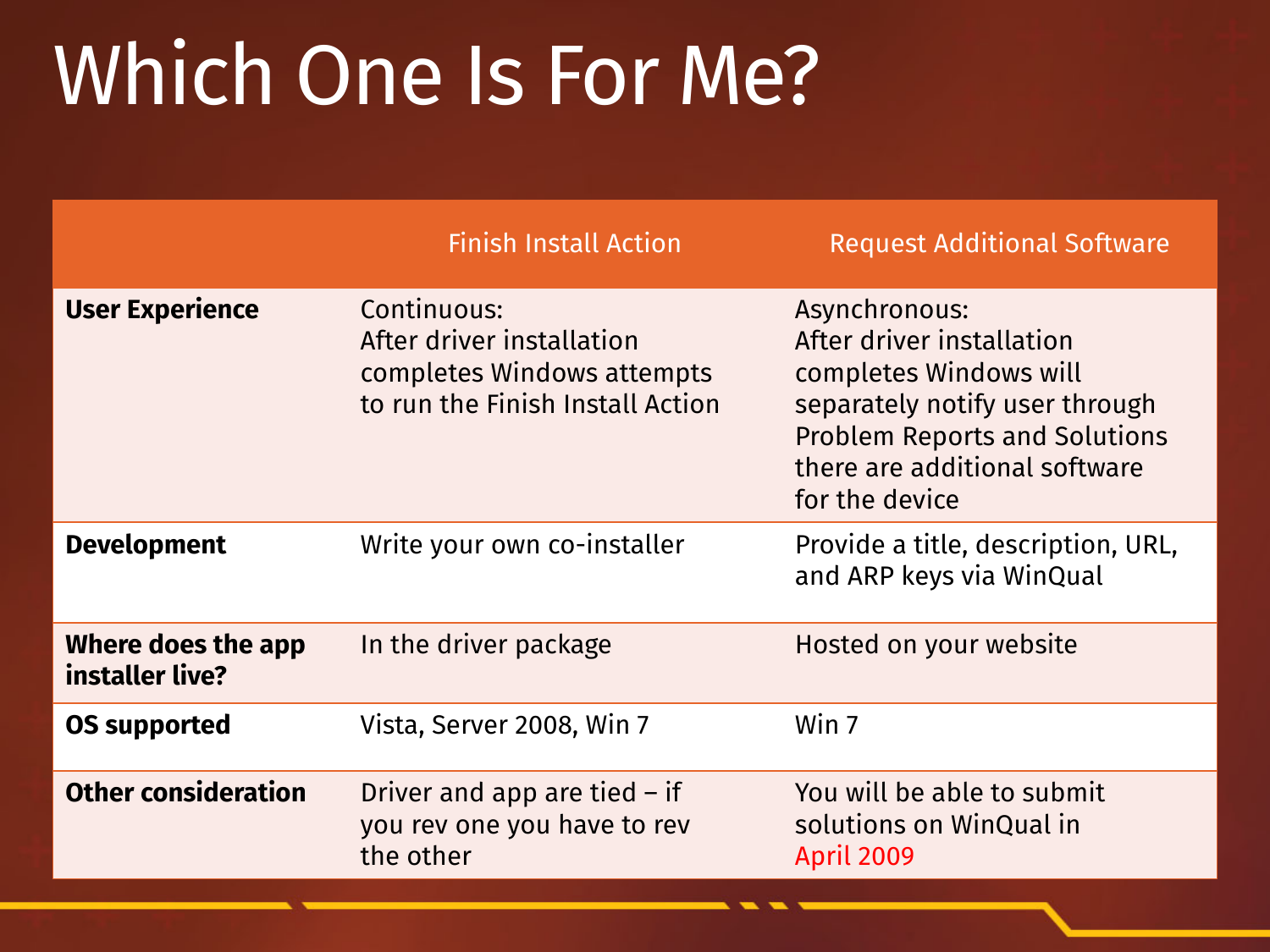

# Which One Is For Me?
|  | Finish Install Action | Request Additional Software |
| --- | --- | --- |
| User Experience | Continuous: After driver installation completes Windows attempts to run the Finish Install Action | Asynchronous: After driver installation completes Windows will separately notify user through Problem Reports and Solutions there are additional software for the device |
| Development | Write your own co-installer | Provide a title, description, URL, and ARP keys via WinQual |
| Where does the app installer live? | In the driver package | Hosted on your website |
| OS supported | Vista, Server 2008, Win 7 | Win 7 |
| Other consideration | Driver and app are tied – if you rev one you have to rev the other | You will be able to submit solutions on WinQual in April 2009 |